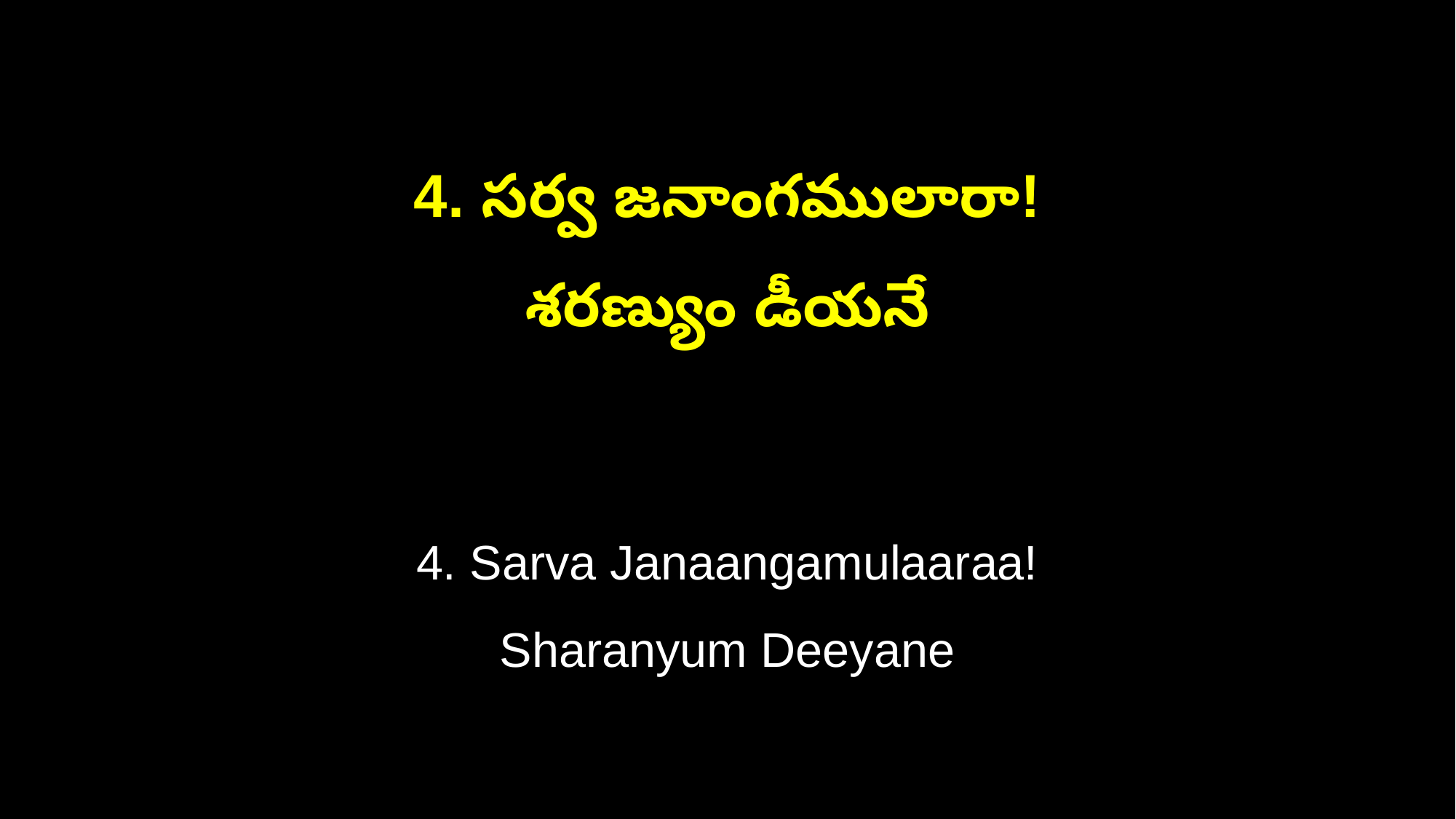

4. సర్వ జనాంగములారా!
శరణ్యుం డీయనే
4. Sarva Janaangamulaaraa!
Sharanyum Deeyane